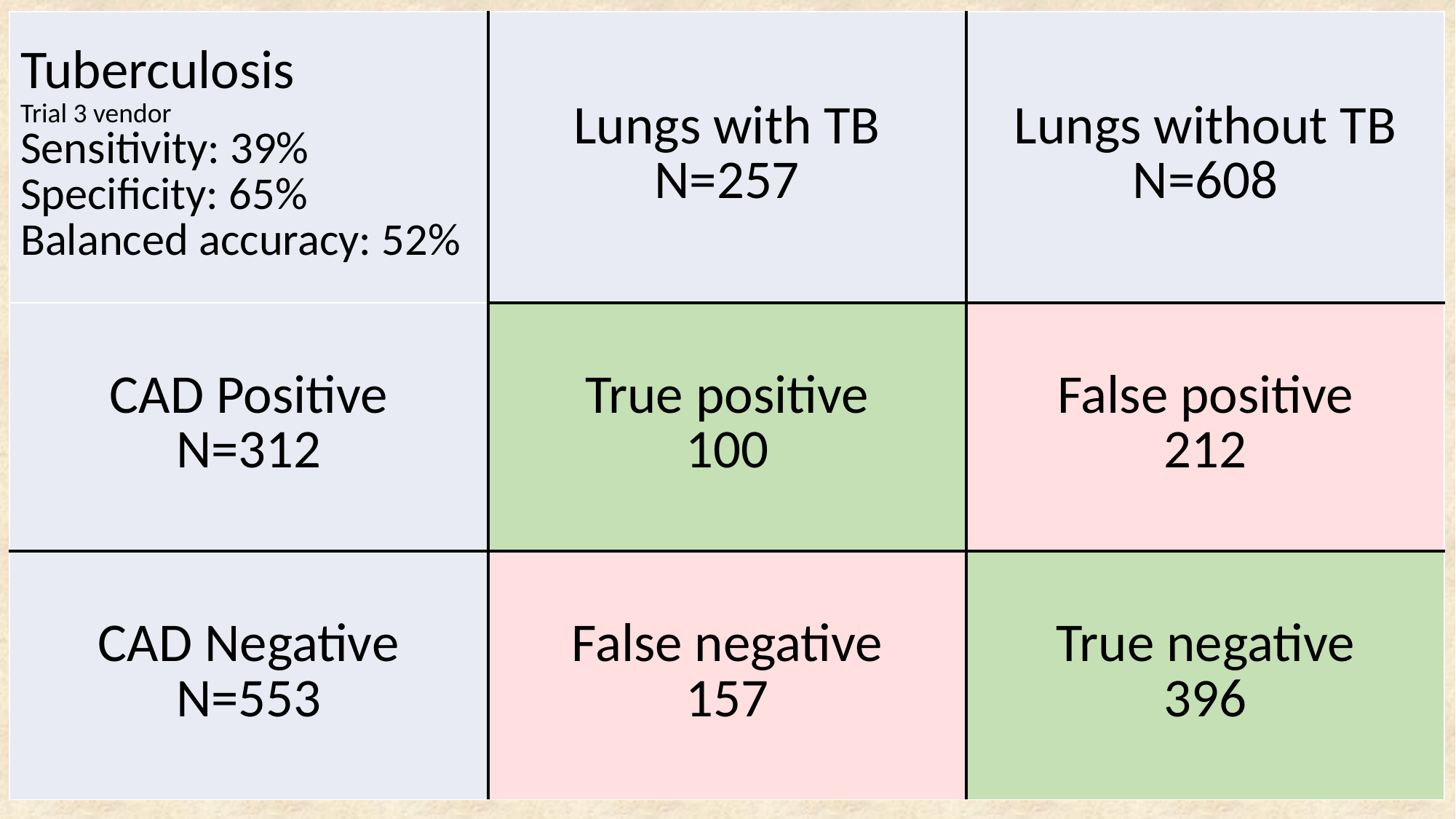

| Tuberculosis Trial 3 vendor Sensitivity: 39% Specificity: 65% Balanced accuracy: 52% | Lungs with TB N=257 | Lungs without TB N=608 |
| --- | --- | --- |
| CAD Positive N=312 | True positive 100 | False positive 212 |
| CAD Negative N=553 | False negative 157 | True negative 396 |
# Next steps on this – (RODNEY or STEVE need to make this accurate
287 CXRs – including ~100 ex-miners plus current miners who presented to the clinic at Harmony Gold May-June 2019
Assessed by 2 (or in some cases 3) AI companies
Those in which at all vendors agreed were normal or TB only sent to 2-person panel; others sent to radiologist + 4-person Panel
 Results:  ……